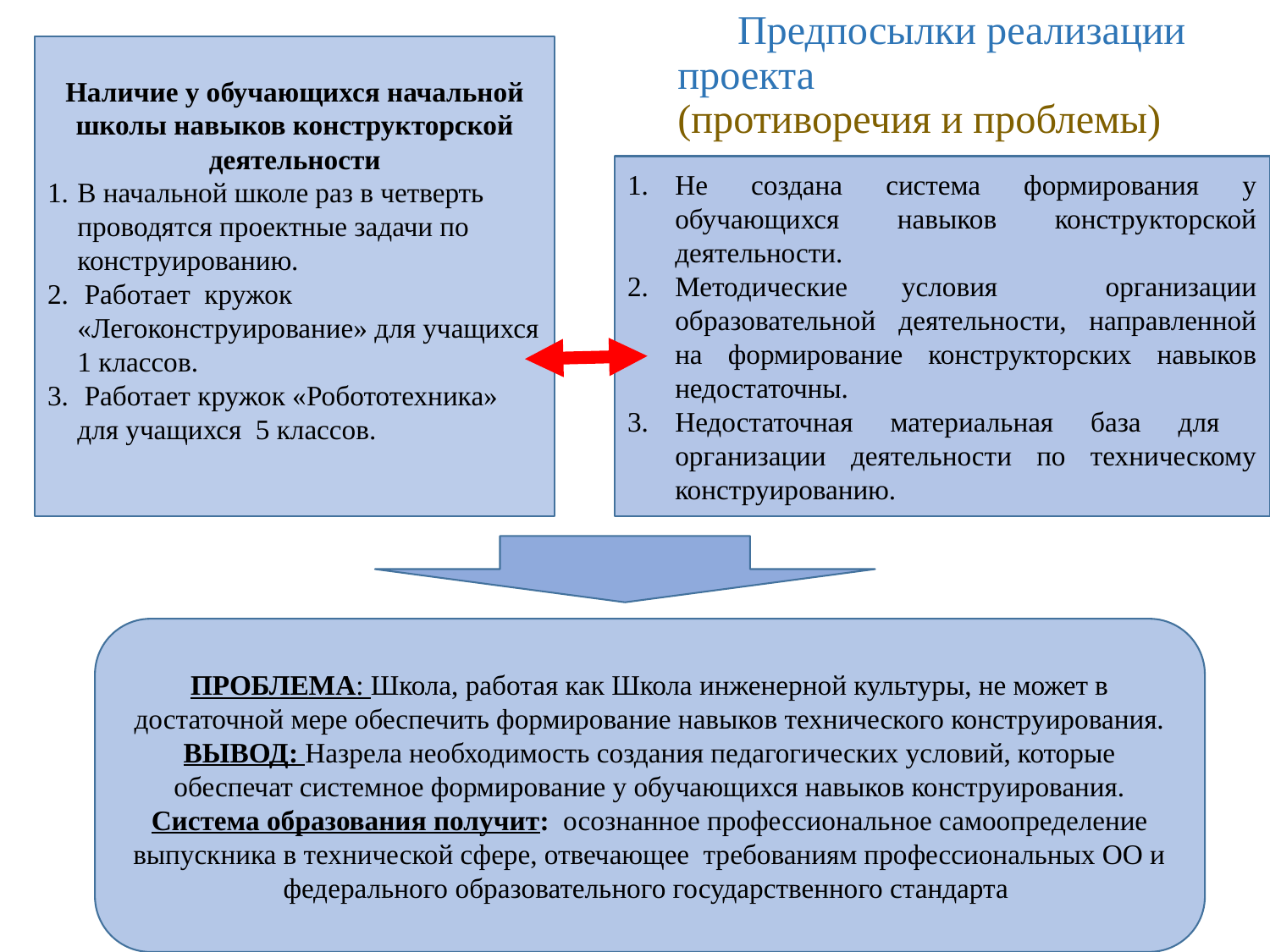

# Предпосылки реализации проекта (противоречия и проблемы)
Наличие у обучающихся начальной школы навыков конструкторской деятельности
В начальной школе раз в четверть проводятся проектные задачи по конструированию.
 Работает  кружок «Легоконструирование» для учащихся 1 классов.
 Работает кружок «Робототехника» для учащихся  5 классов.

Не создана система формирования у обучающихся навыков конструкторской деятельности.
Методические условия  организации образовательной деятельности, направленной на формирование конструкторских навыков недостаточны.
Недостаточная материальная база для  организации деятельности по техническому конструированию.

ПРОБЛЕМА: Школа, работая как Школа инженерной культуры, не может в достаточной мере обеспечить формирование навыков технического конструирования.
ВЫВОД: Назрела необходимость создания педагогических условий, которые обеспечат системное формирование у обучающихся навыков конструирования.
Система образования получит:  осознанное профессиональное самоопределение выпускника в технической сфере, отвечающее  требованиям профессиональных ОО и федерального образовательного государственного стандарта
      Российская академия народного хозяйства и государственной службы при  Президенте Российской Федерации.   Выпускной квалификационный проект
5